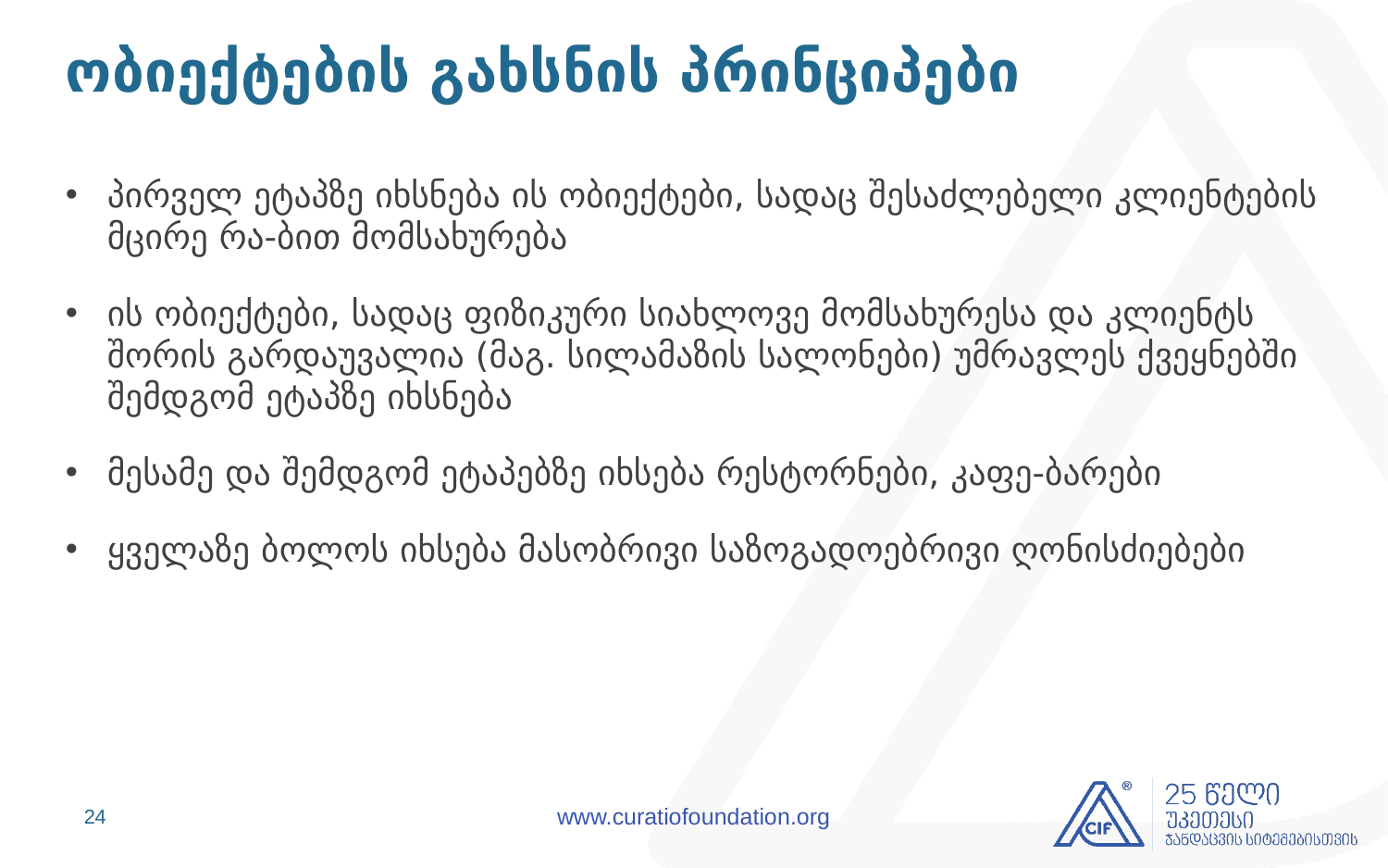

# ობიექტების გახსნის პრინციპები
პირველ ეტაპზე იხსნება ის ობიექტები, სადაც შესაძლებელი კლიენტების მცირე რა-ბით მომსახურება
ის ობიექტები, სადაც ფიზიკური სიახლოვე მომსახურესა და კლიენტს შორის გარდაუვალია (მაგ. სილამაზის სალონები) უმრავლეს ქვეყნებში შემდგომ ეტაპზე იხსნება
მესამე და შემდგომ ეტაპებზე იხსება რესტორნები, კაფე-ბარები
ყველაზე ბოლოს იხსება მასობრივი საზოგადოებრივი ღონისძიებები
24
www.curatiofoundation.org